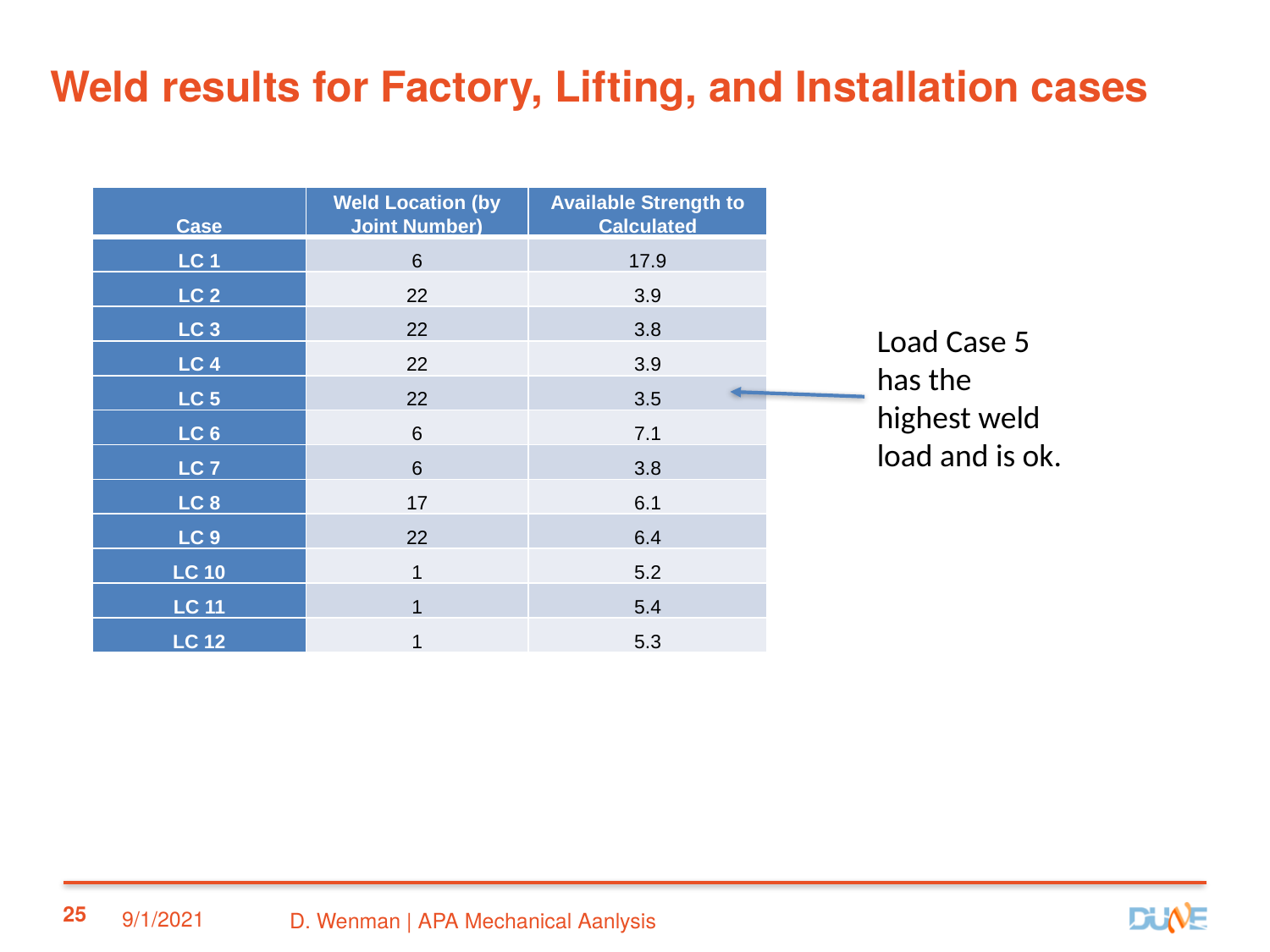

Weld results for Factory, Lifting, and Installation cases
| Case | Weld Location (by Joint Number) | Available Strength to Calculated |
| --- | --- | --- |
| LC 1 | 6 | 17.9 |
| LC 2 | 22 | 3.9 |
| LC 3 | 22 | 3.8 |
| LC 4 | 22 | 3.9 |
| LC 5 | 22 | 3.5 |
| LC 6 | 6 | 7.1 |
| LC 7 | 6 | 3.8 |
| LC 8 | 17 | 6.1 |
| LC 9 | 22 | 6.4 |
| LC 10 | 1 | 5.2 |
| LC 11 | 1 | 5.4 |
| LC 12 | 1 | 5.3 |
Load Case 5 has the highest weld load and is ok.
25
9/1/2021
D. Wenman | APA Mechanical Aanlysis